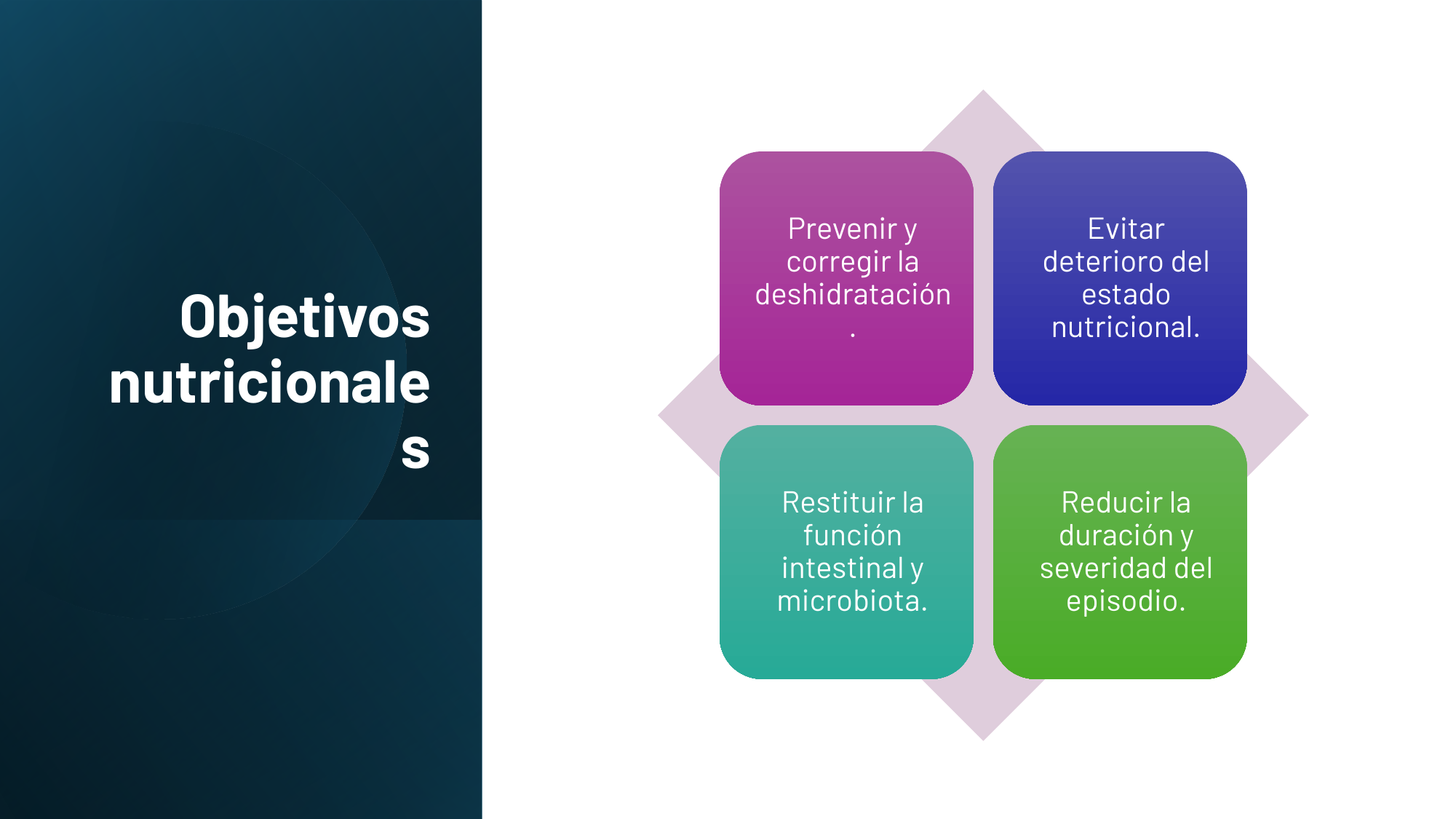

Prevenir y corregir la deshidratación.
Evitar deterioro del estado nutricional.
Restituir la función intestinal y microbiota.
Reducir la duración y severidad del episodio.

# Objetivos nutricionales